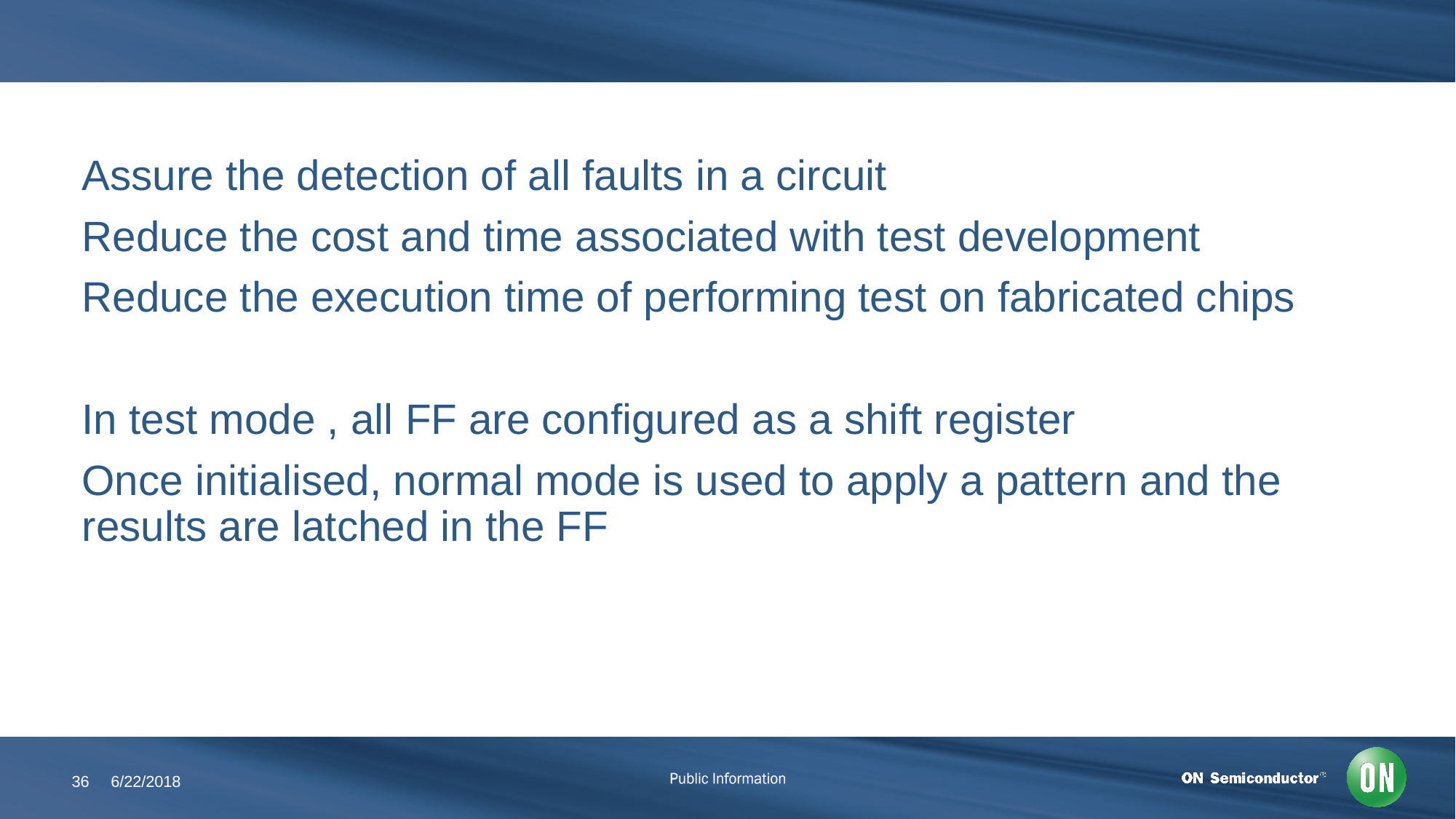

#
Assure the detection of all faults in a circuit
Reduce the cost and time associated with test development
Reduce the execution time of performing test on fabricated chips

In test mode , all FF are configured as a shift register
Once initialised, normal mode is used to apply a pattern and the results are latched in the FF
36
6/22/2018